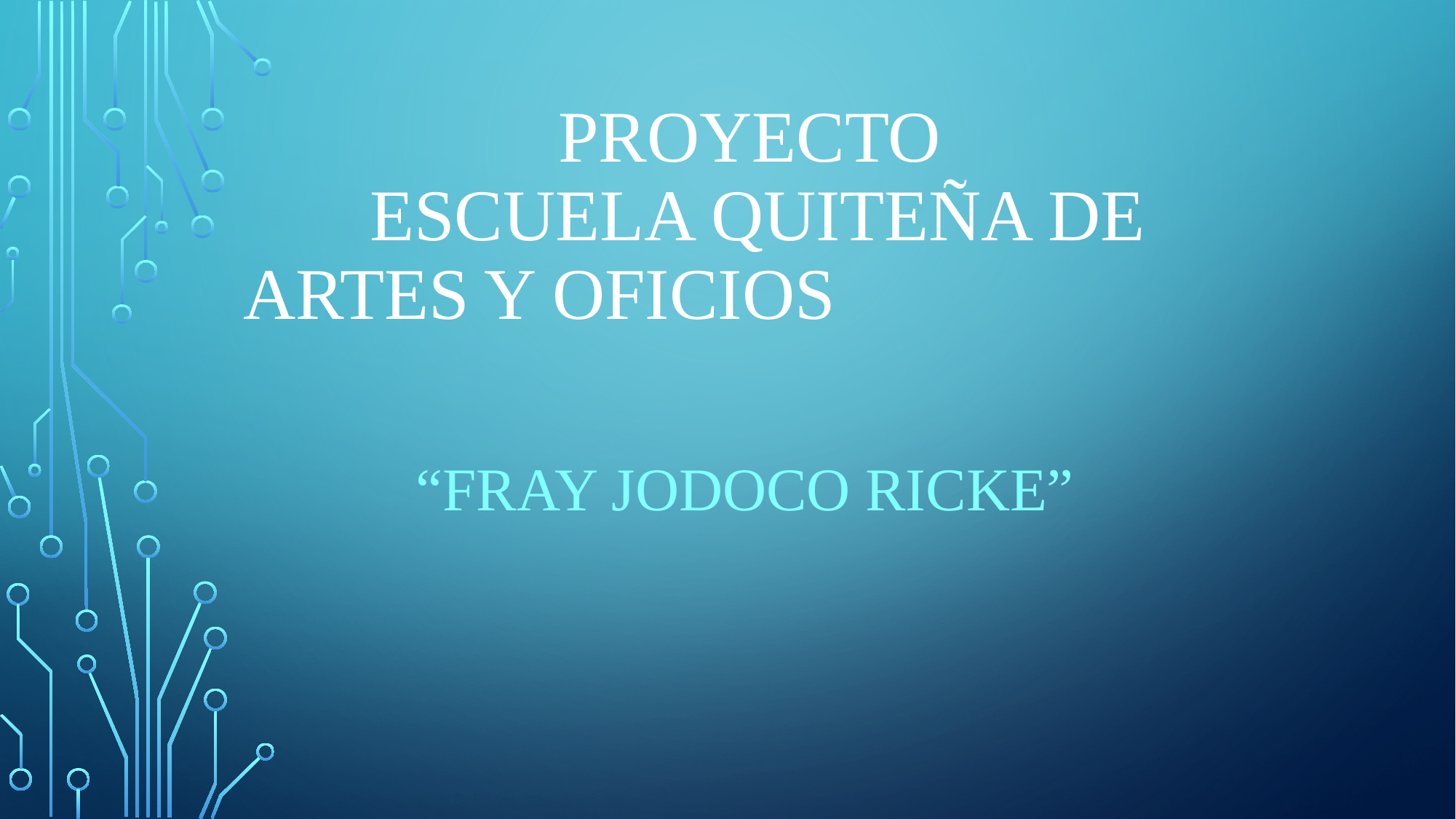

# PROYECTO ESCUELA QUITEÑA DE ARTES Y OFICIOS
            “FRAY JODOCO RICKE”